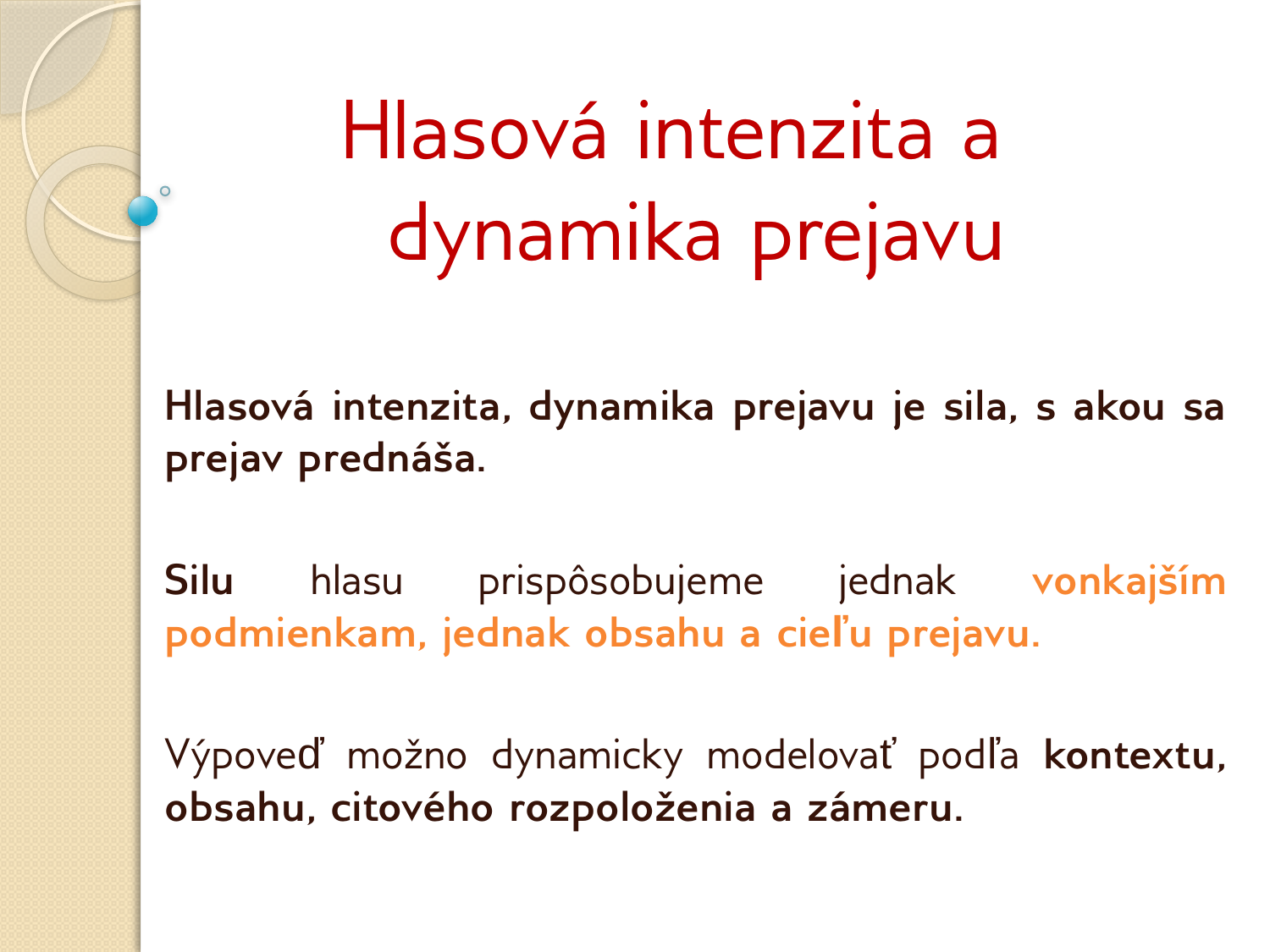

# Hlasová intenzita a dynamika prejavu
Hlasová intenzita, dynamika prejavu je sila, s akou sa prejav prednáša.

Silu hlasu prispôsobujeme jednak vonkajším podmienkam, jednak obsahu a cieľu prejavu.

Výpoveď možno dynamicky modelovať podľa kontextu, obsahu, citového rozpoloženia a zámeru.